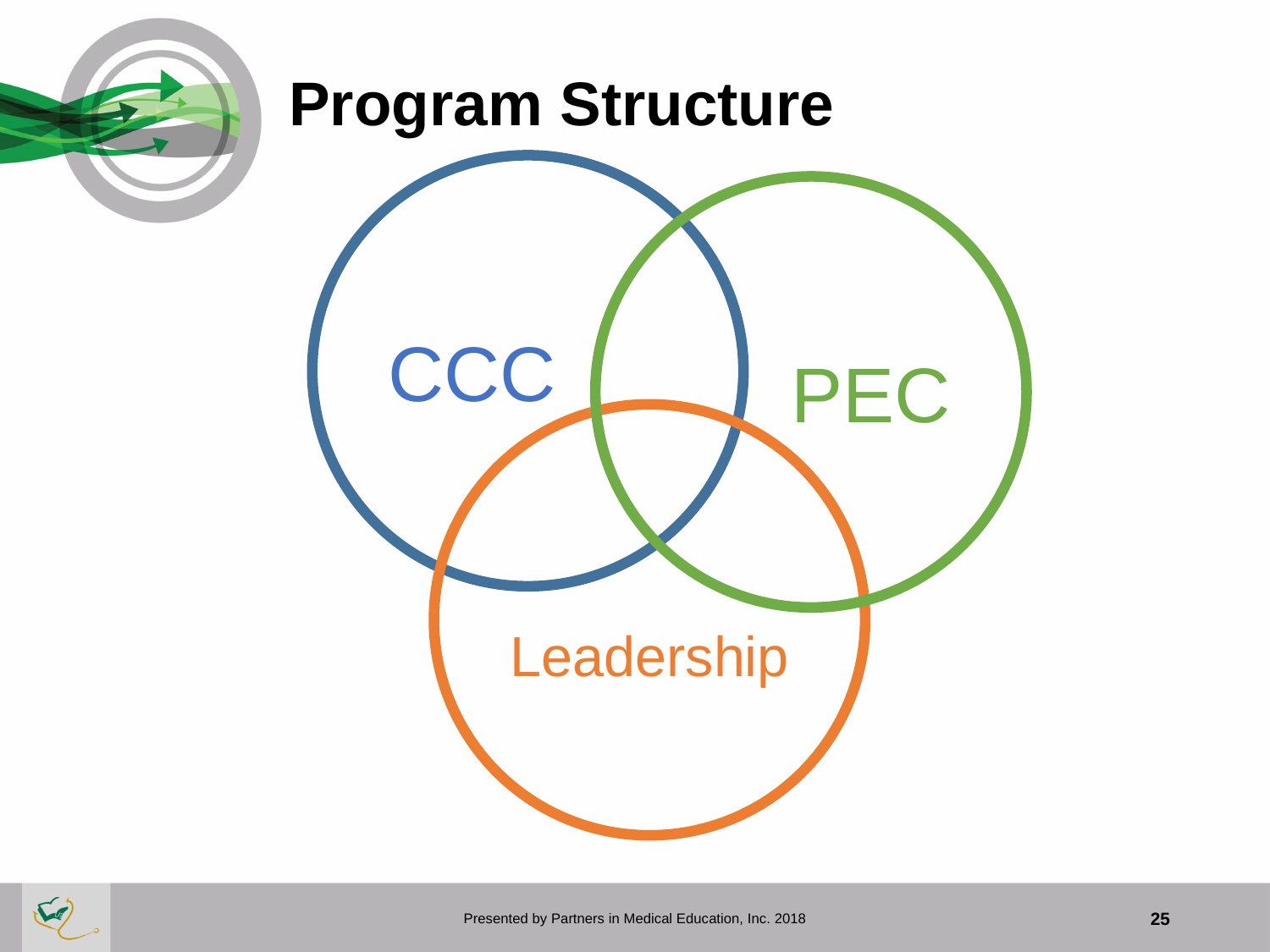

# Program Structure
CCC
PEC

Leadership
Presented by Partners in Medical Education, Inc. 2018
25